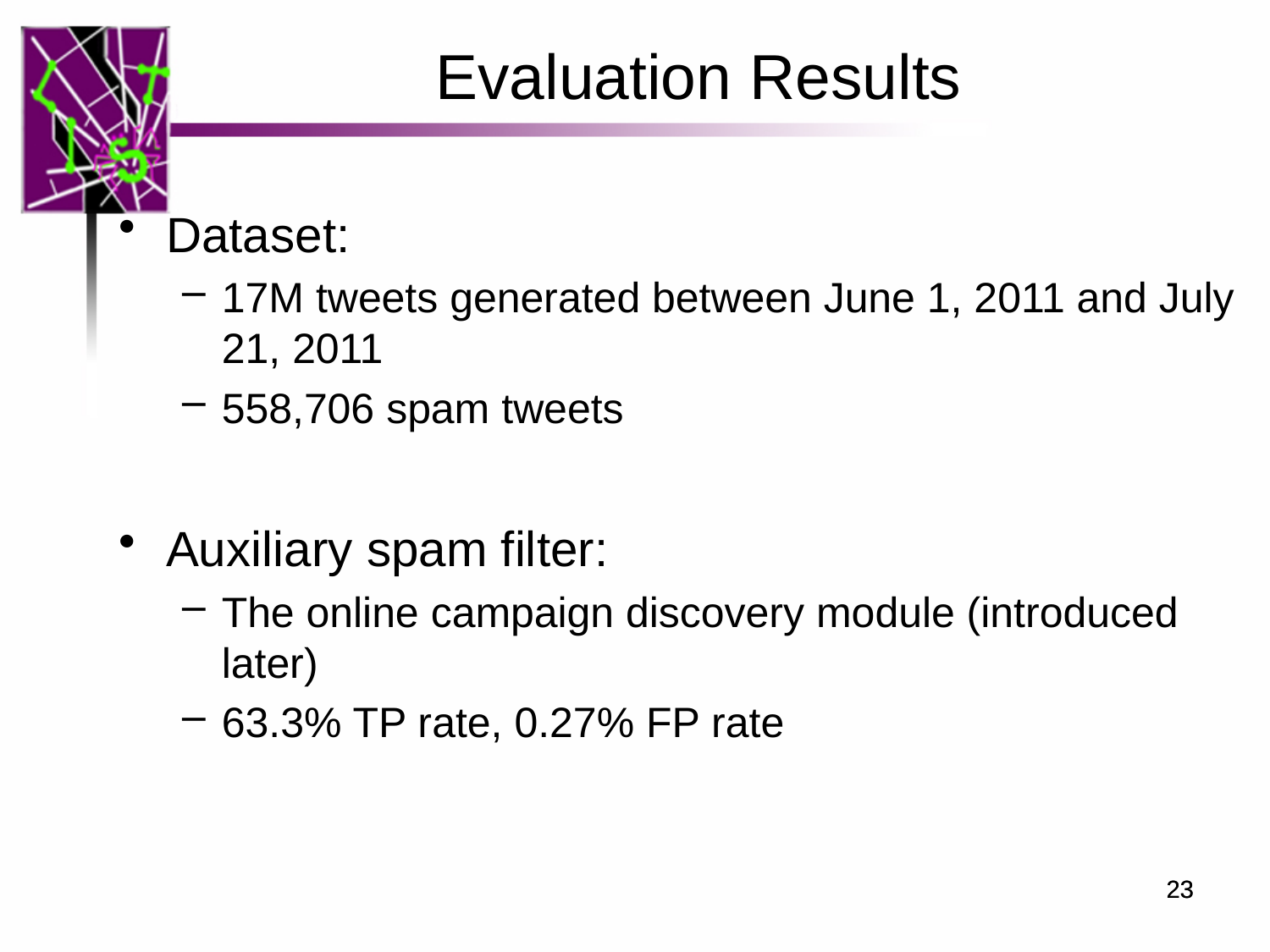

Evaluation Results
Dataset:
17M tweets generated between June 1, 2011 and July 21, 2011
558,706 spam tweets

Auxiliary spam filter:
The online campaign discovery module (introduced later)
63.3% TP rate, 0.27% FP rate
23
23